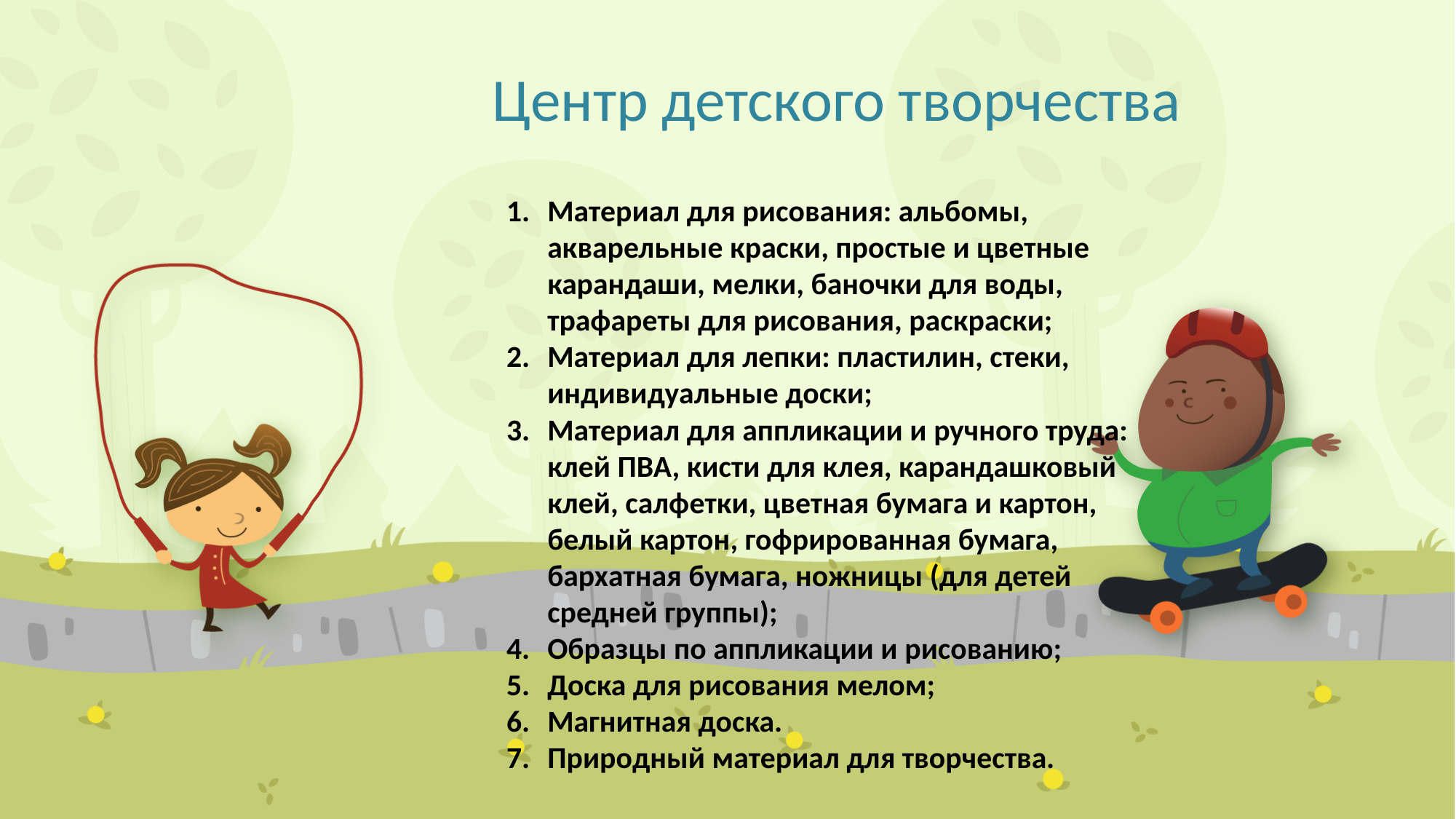

# Центр детского творчества
Материал для рисования: альбомы, акварельные краски, простые и цветные карандаши, мелки, баночки для воды, трафареты для рисования, раскраски;
Материал для лепки: пластилин, стеки, индивидуальные доски;
Материал для аппликации и ручного труда: клей ПВА, кисти для клея, карандашковый клей, салфетки, цветная бумага и картон, белый картон, гофрированная бумага, бархатная бумага, ножницы (для детей средней группы);
Образцы по аппликации и рисованию;
Доска для рисования мелом;
Магнитная доска.
Природный материал для творчества.